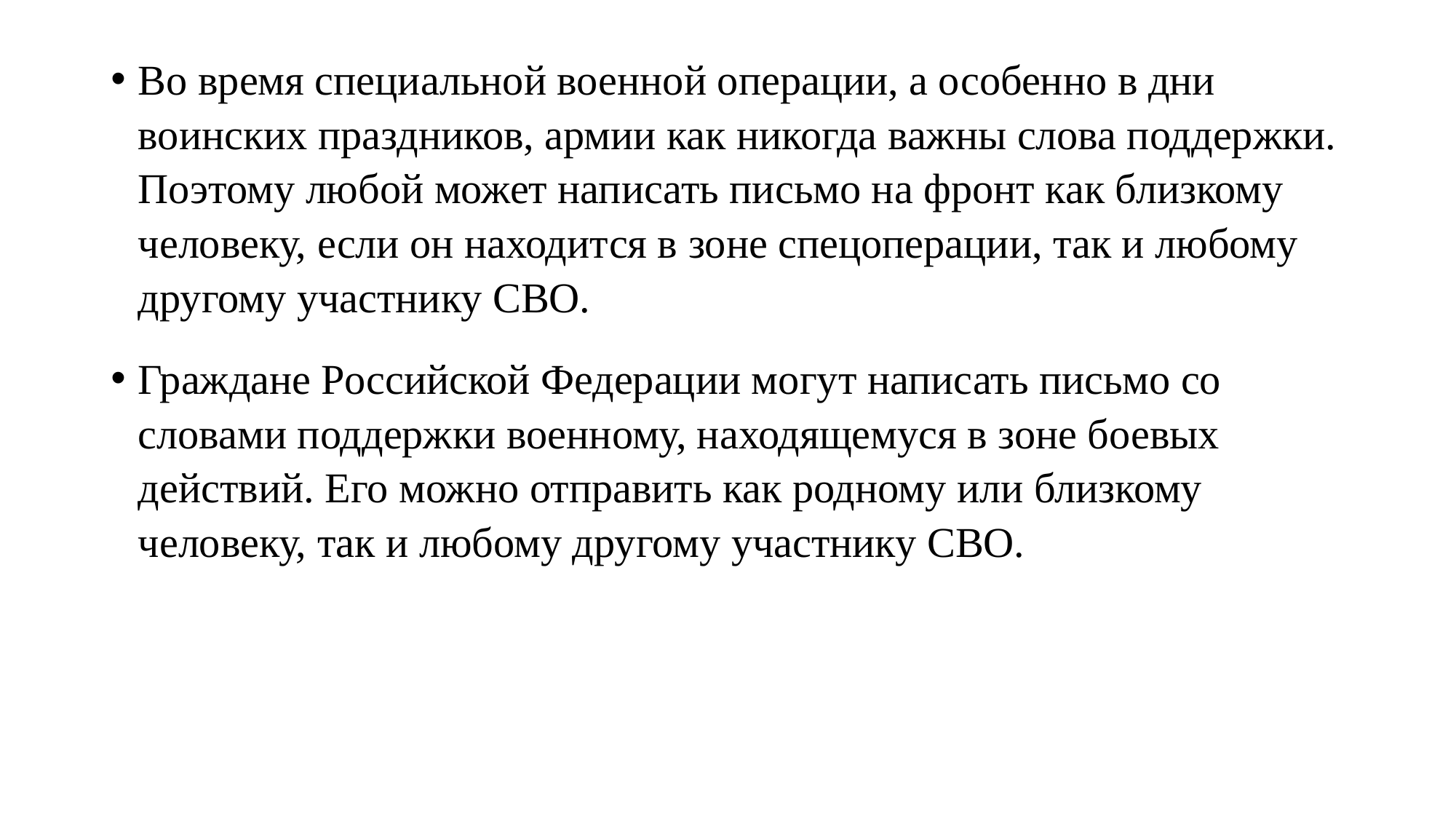

#
Во время специальной военной операции, а особенно в дни воинских праздников, армии как никогда важны слова поддержки. Поэтому любой может написать письмо на фронт как близкому человеку, если он находится в зоне спецоперации, так и любому другому участнику СВО.
Граждане Российской Федерации могут написать письмо со словами поддержки военному, находящемуся в зоне боевых действий. Его можно отправить как родному или близкому человеку, так и любому другому участнику СВО.